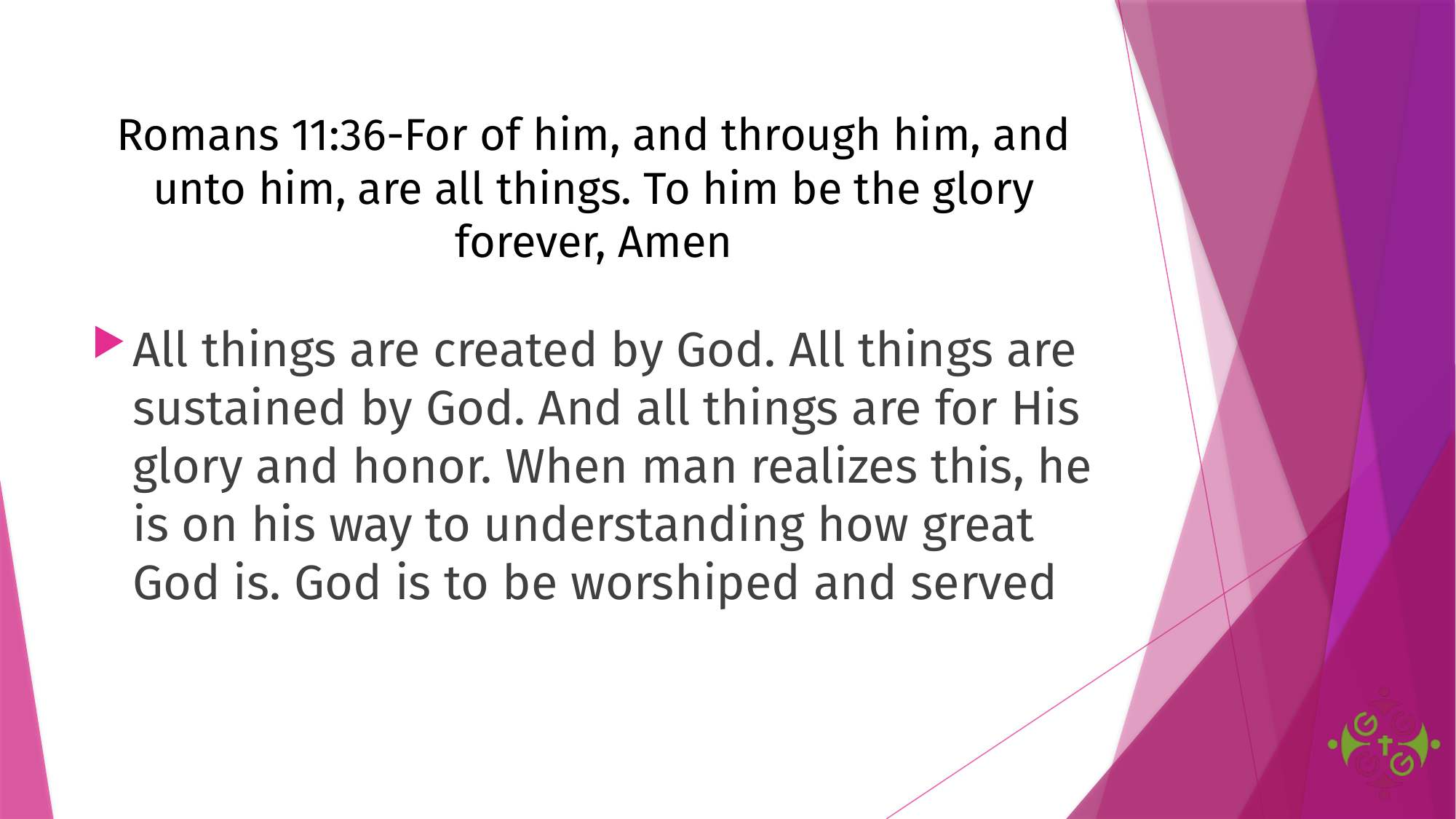

# Romans 11:36-For of him, and through him, and unto him, are all things. To him be the glory forever, Amen
All things are created by God. All things are sustained by God. And all things are for His glory and honor. When man realizes this, he is on his way to understanding how great God is. God is to be worshiped and served